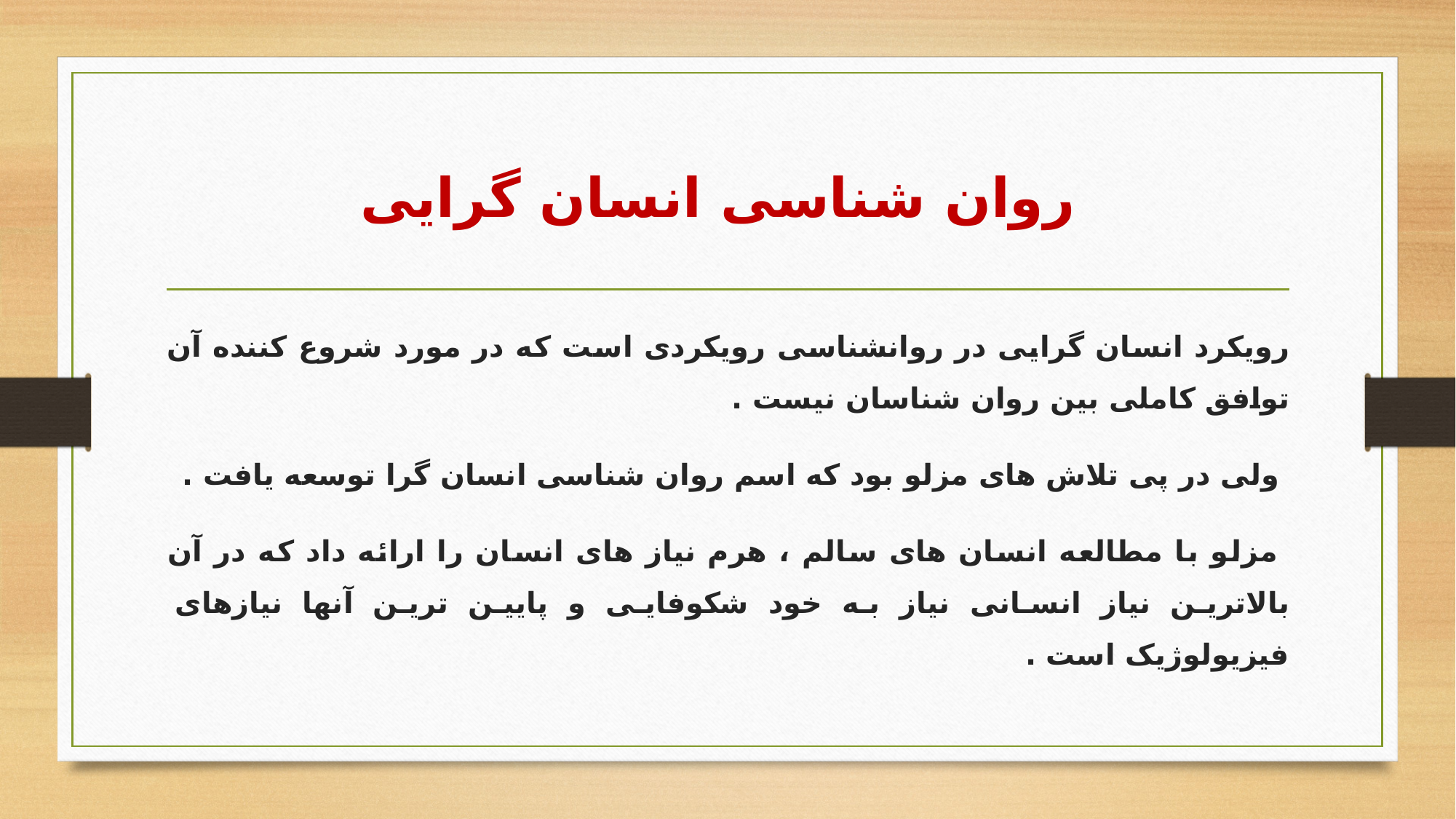

# روان شناسی انسان گرایی
رویکرد انسان گرایی در روانشناسی رویکردی است که در مورد شروع کننده آن توافق کاملی بین روان شناسان نیست .
 ولی در پی تلاش های مزلو بود که اسم روان شناسی انسان گرا توسعه یافت .
 مزلو با مطالعه انسان های سالم ، هرم نیاز های انسان را ارائه داد که در آن بالاترین نیاز انسانی نیاز به خود شکوفایی و پایین ترین آنها نیازهای فیزیولوژیک است .